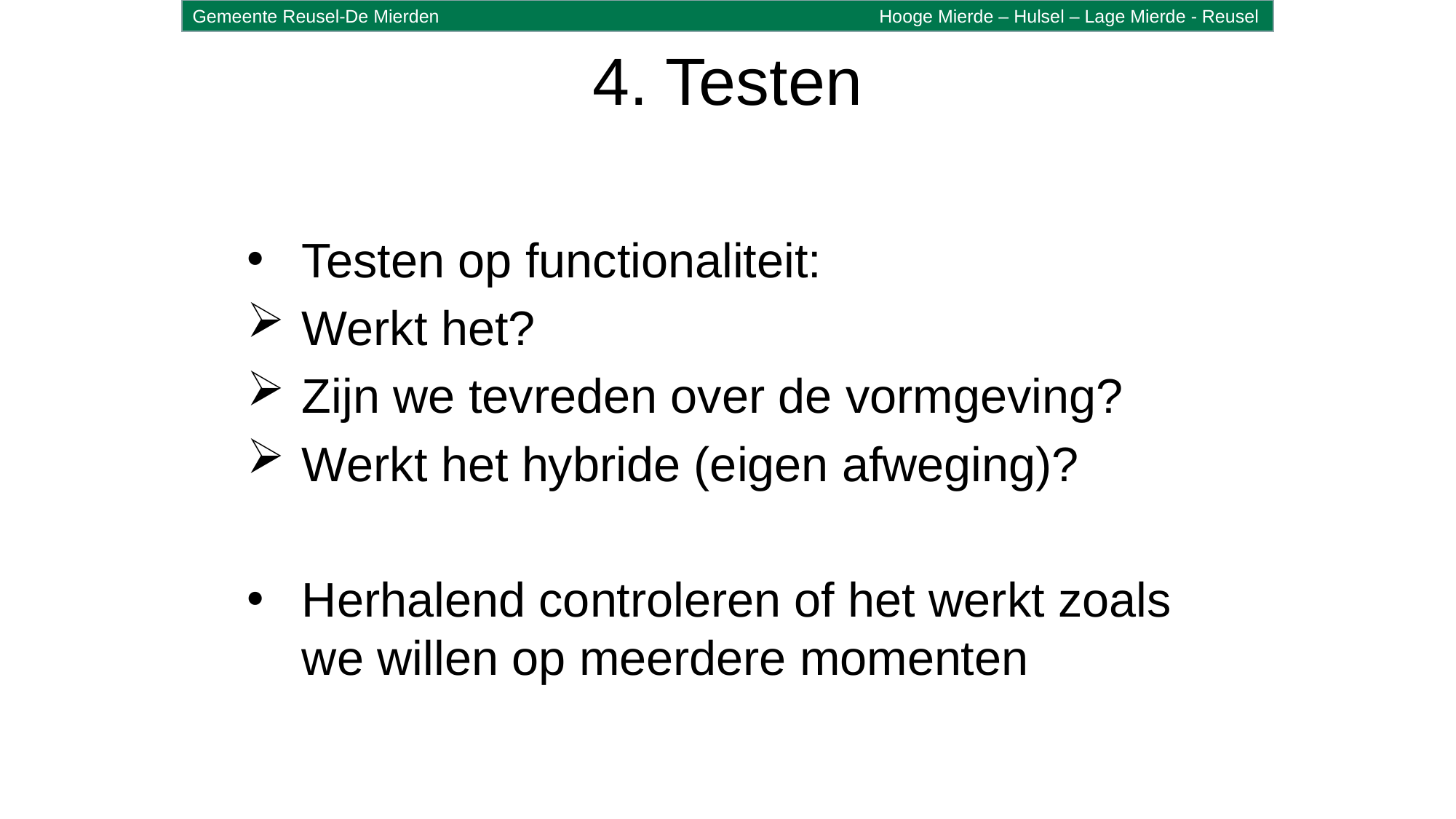

Gemeente Reusel-De Mierden
Hooge Mierde – Hulsel – Lage Mierde - Reusel
# 4. Testen
Testen op functionaliteit:
Werkt het?
Zijn we tevreden over de vormgeving?
Werkt het hybride (eigen afweging)?

Herhalend controleren of het werkt zoals we willen op meerdere momenten